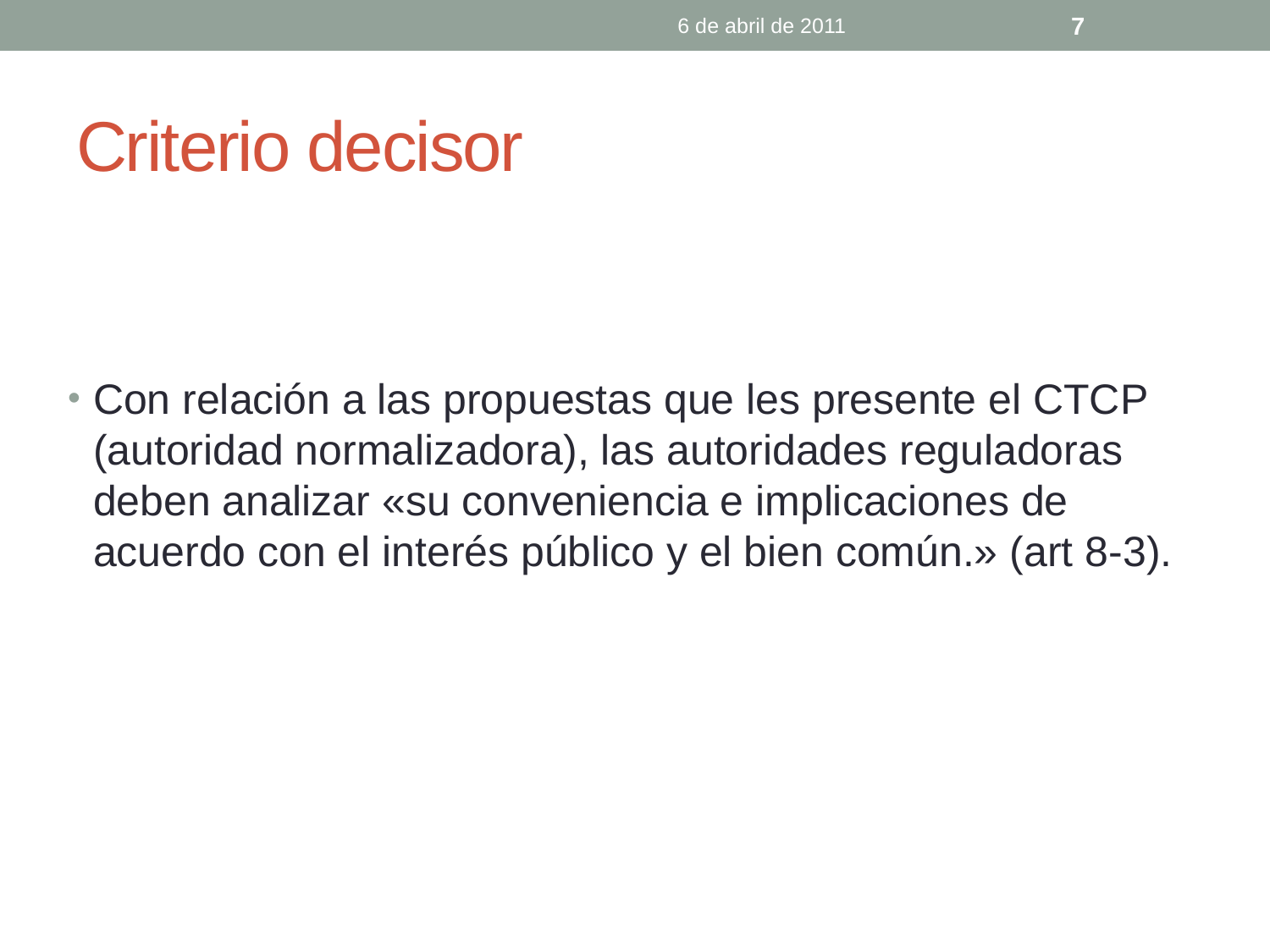

6 de abril de 2011
7
# Criterio decisor
Con relación a las propuestas que les presente el CTCP (autoridad normalizadora), las autoridades reguladoras deben analizar «su conveniencia e implicaciones de acuerdo con el interés público y el bien común.» (art 8-3).